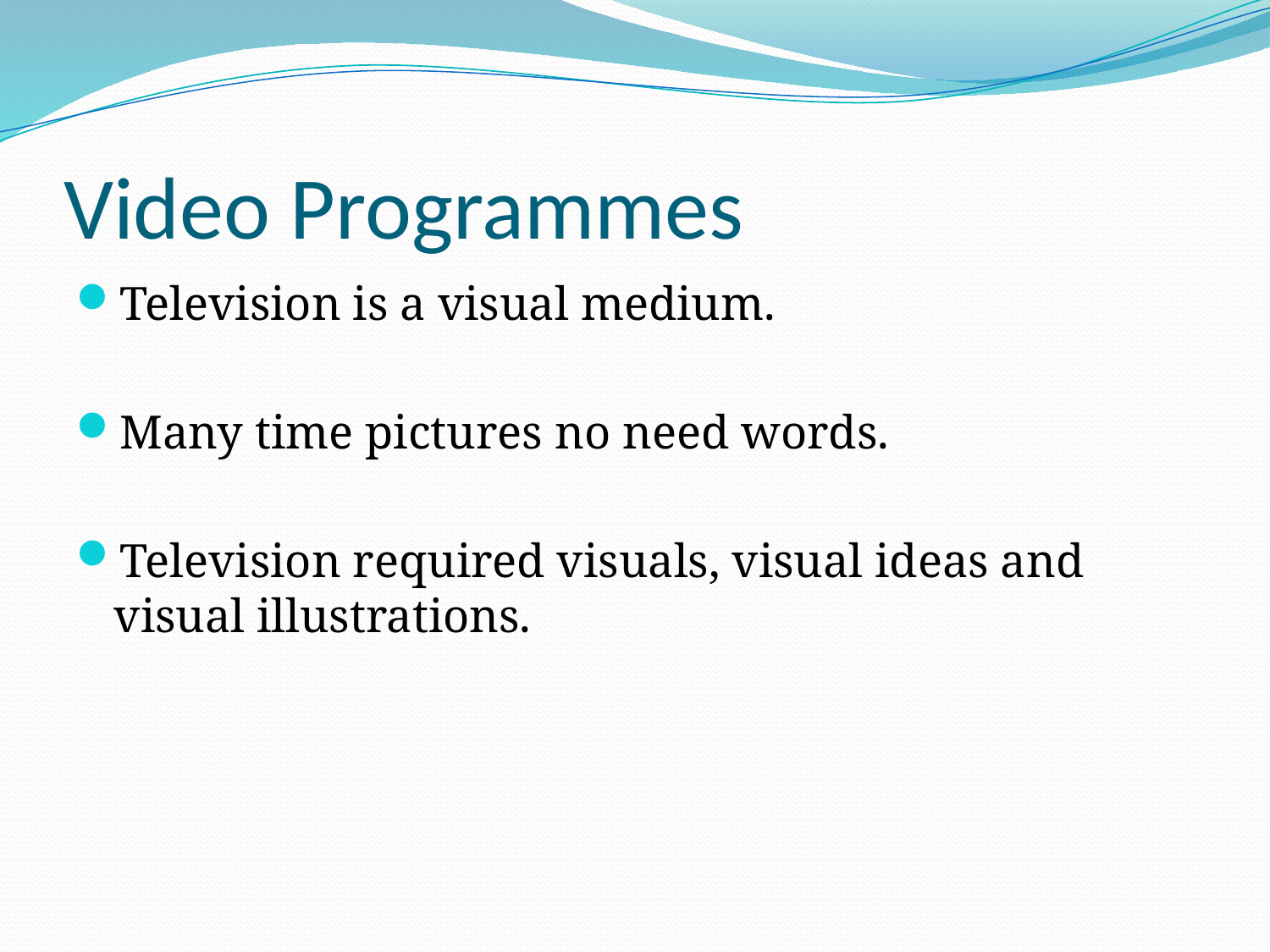

# Video Programmes
Television is a visual medium.

Many time pictures no need words.

Television required visuals, visual ideas and visual illustrations.